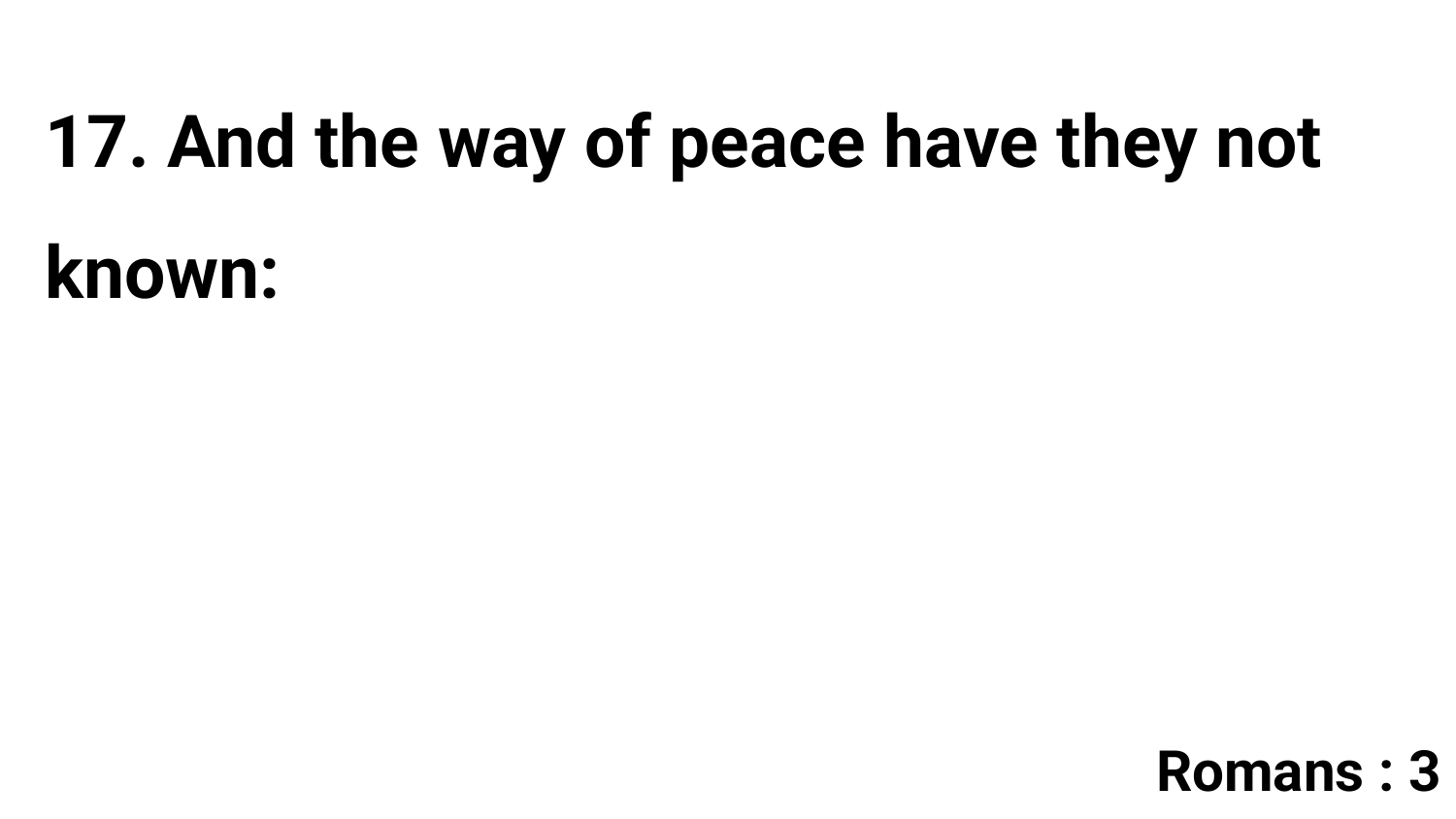

17. And the way of peace have they not known:
Romans : 3